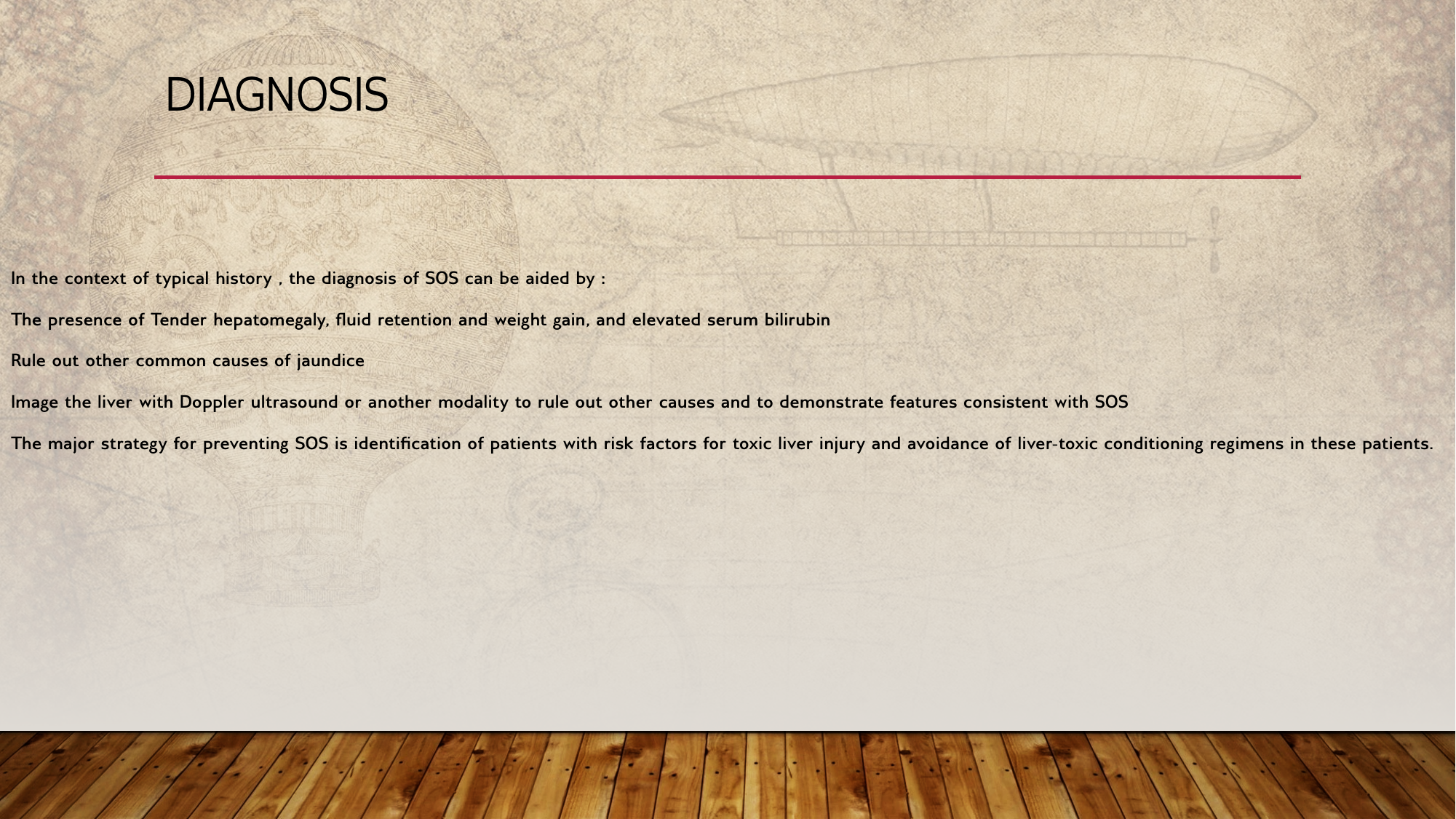

# Diagnosis
In the context of typical history , the diagnosis of SOS can be aided by :
The presence of Tender hepatomegaly, fluid retention and weight gain, and elevated serum bilirubin
Rule out other common causes of jaundice
Image the liver with Doppler ultrasound or another modality to rule out other causes and to demonstrate features consistent with SOS
The major strategy for preventing SOS is identification of patients with risk factors for toxic liver injury and avoidance of liver-toxic conditioning regimens in these patients.